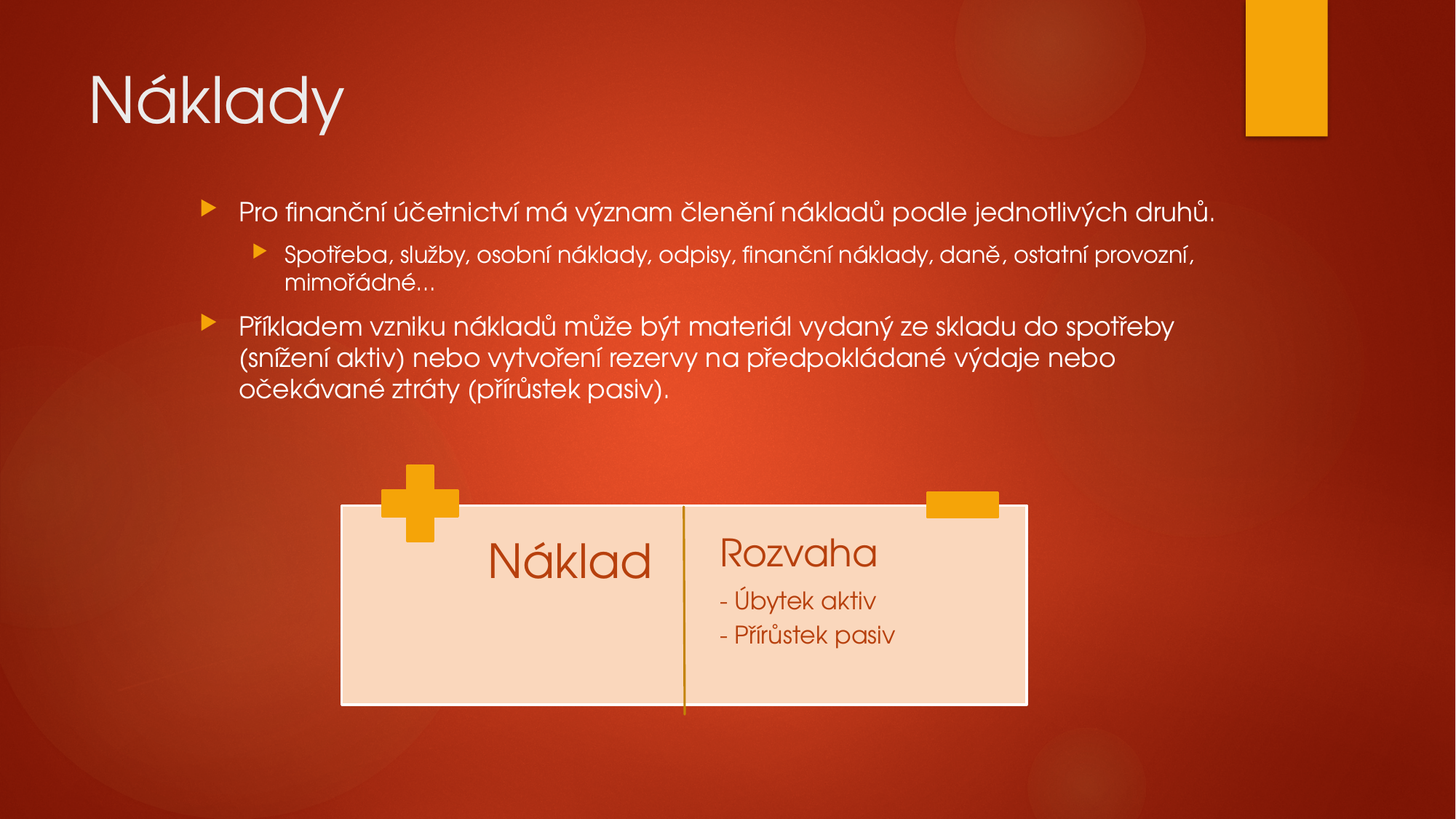

# Náklady
Pro finanční účetnictví má význam členění nákladů podle jednotlivých druhů.
Spotřeba, služby, osobní náklady, odpisy, finanční náklady, daně, ostatní provozní, mimořádné…
Příkladem vzniku nákladů může být materiál vydaný ze skladu do spotřeby (snížení aktiv) nebo vytvoření rezervy na předpokládané výdaje nebo očekávané ztráty (přírůstek pasiv).
Náklad
Rozvaha
- Úbytek aktiv
- Přírůstek pasiv